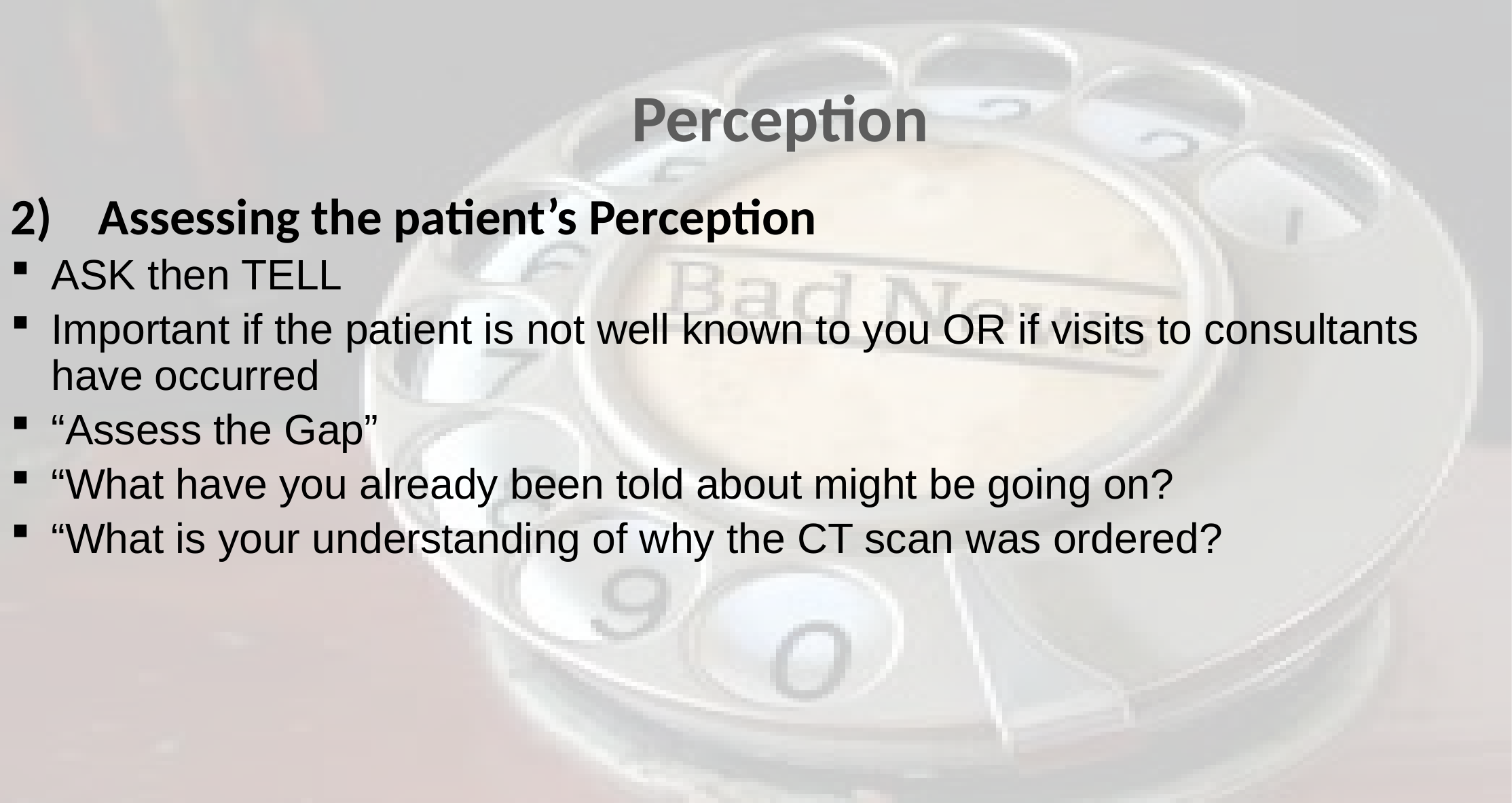

Perception
2)    Assessing the patient’s Perception
ASK then TELL
Important if the patient is not well known to you OR if visits to consultants have occurred
“Assess the Gap”
“What have you already been told about might be going on?
“What is your understanding of why the CT scan was ordered?